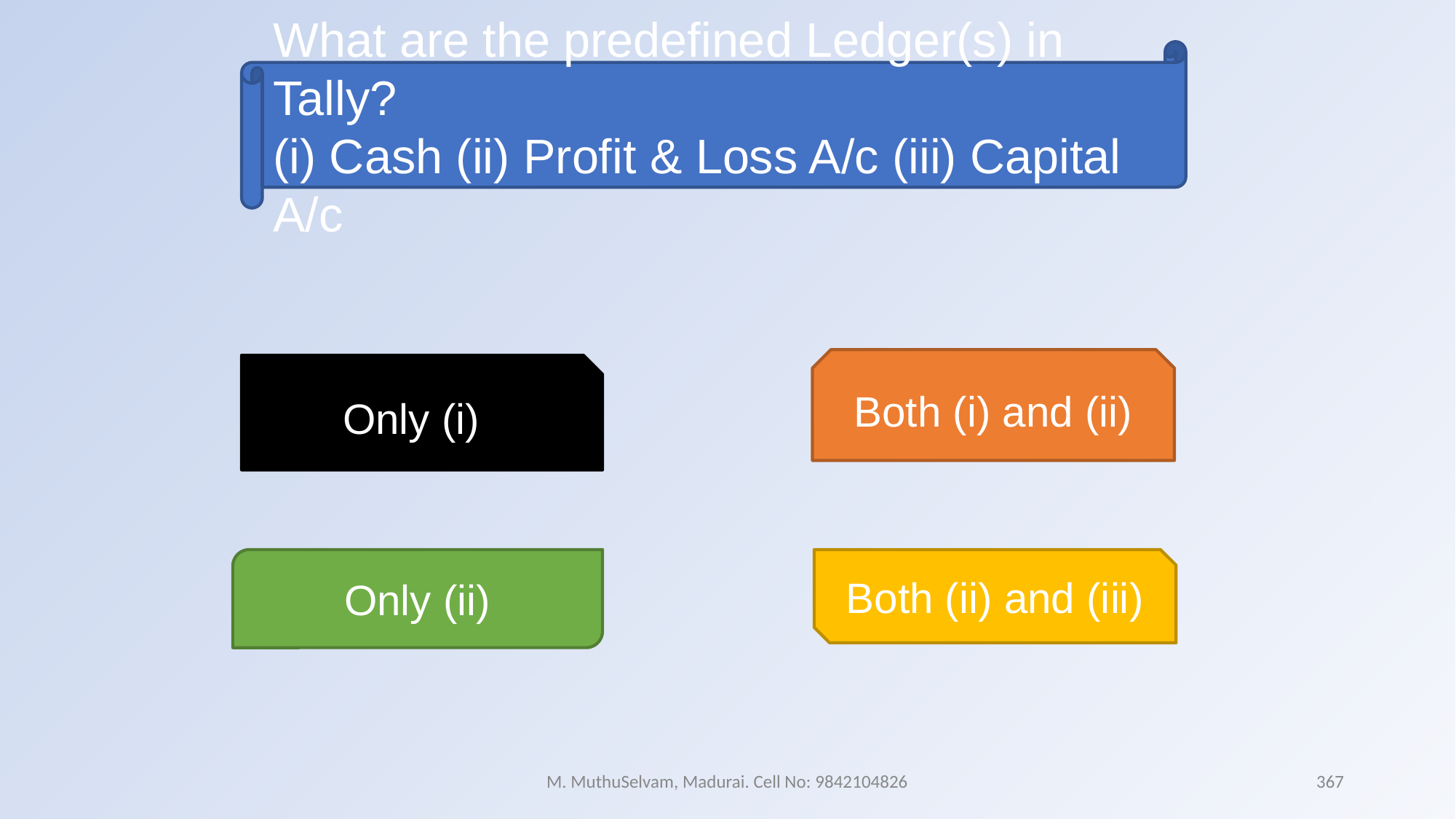

What are the predefined Ledger(s) in Tally?
(i) Cash (ii) Profit & Loss A/c (iii) Capital A/c
Both (i) and (ii)
Only (i)
Only (ii)
Both (ii) and (iii)
M. MuthuSelvam, Madurai. Cell No: 9842104826
367